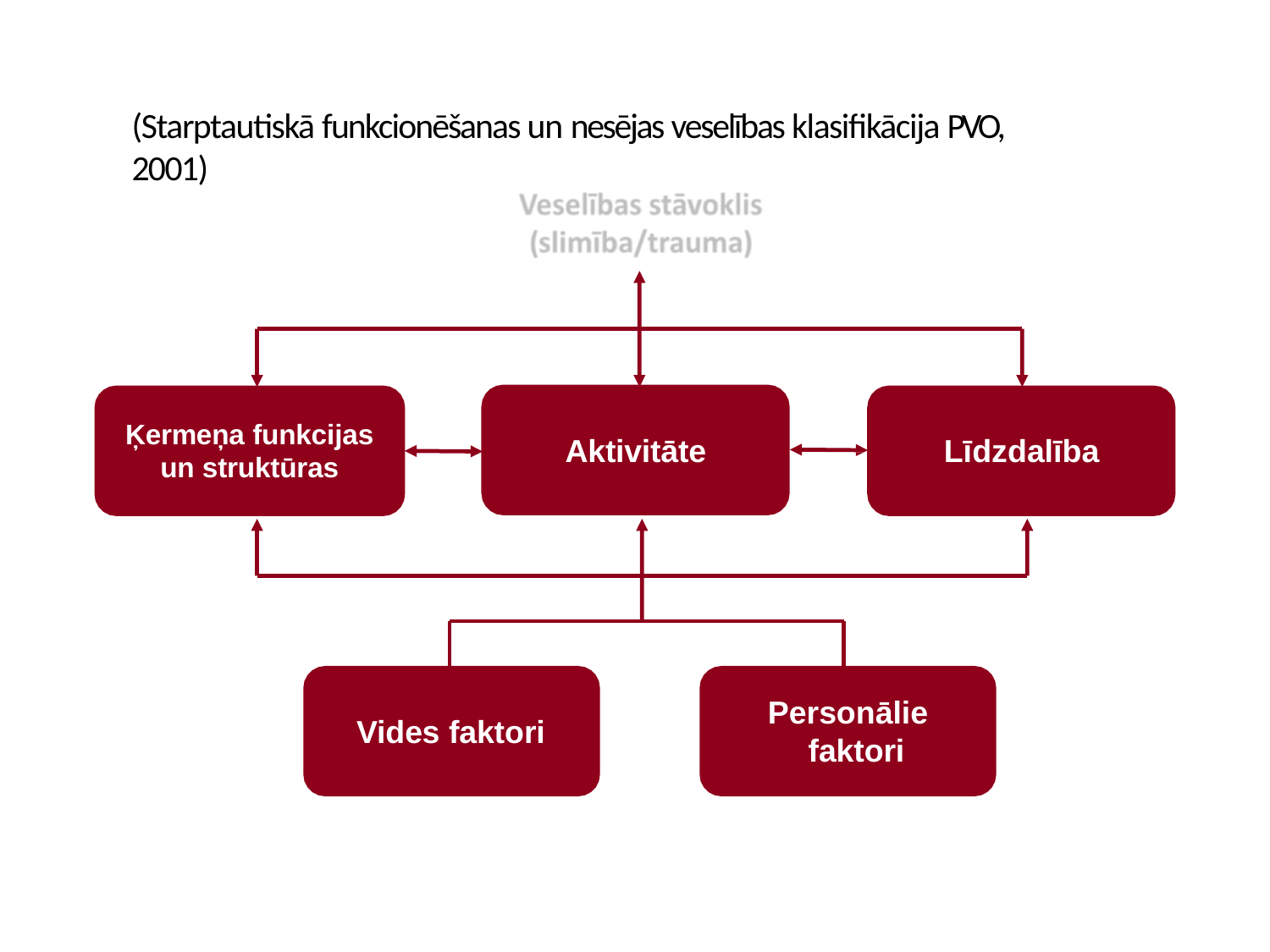

# (Starptautiskā funkcionēšanas un nesējas veselības klasifikācija PVO, 2001)

Ķermeņa funkcijas
un struktūras
Aktivitāte
Līdzdalība

Personālie  faktori
Vides faktori